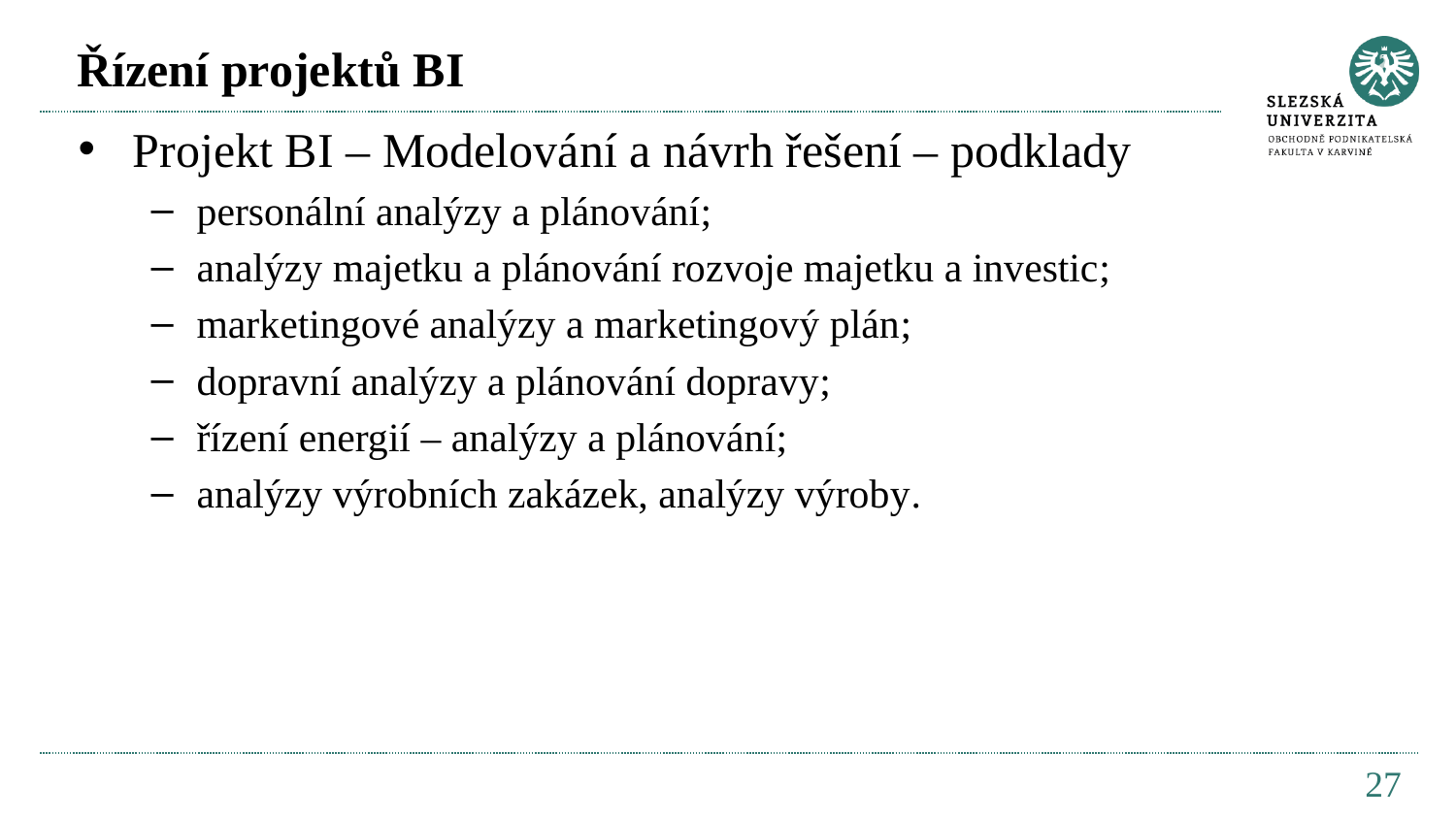

# Řízení projektů BI
Projekt BI – Modelování a návrh řešení – podklady
personální analýzy a plánování;
analýzy majetku a plánování rozvoje majetku a investic;
marketingové analýzy a marketingový plán;
dopravní analýzy a plánování dopravy;
řízení energií – analýzy a plánování;
analýzy výrobních zakázek, analýzy výroby.

27